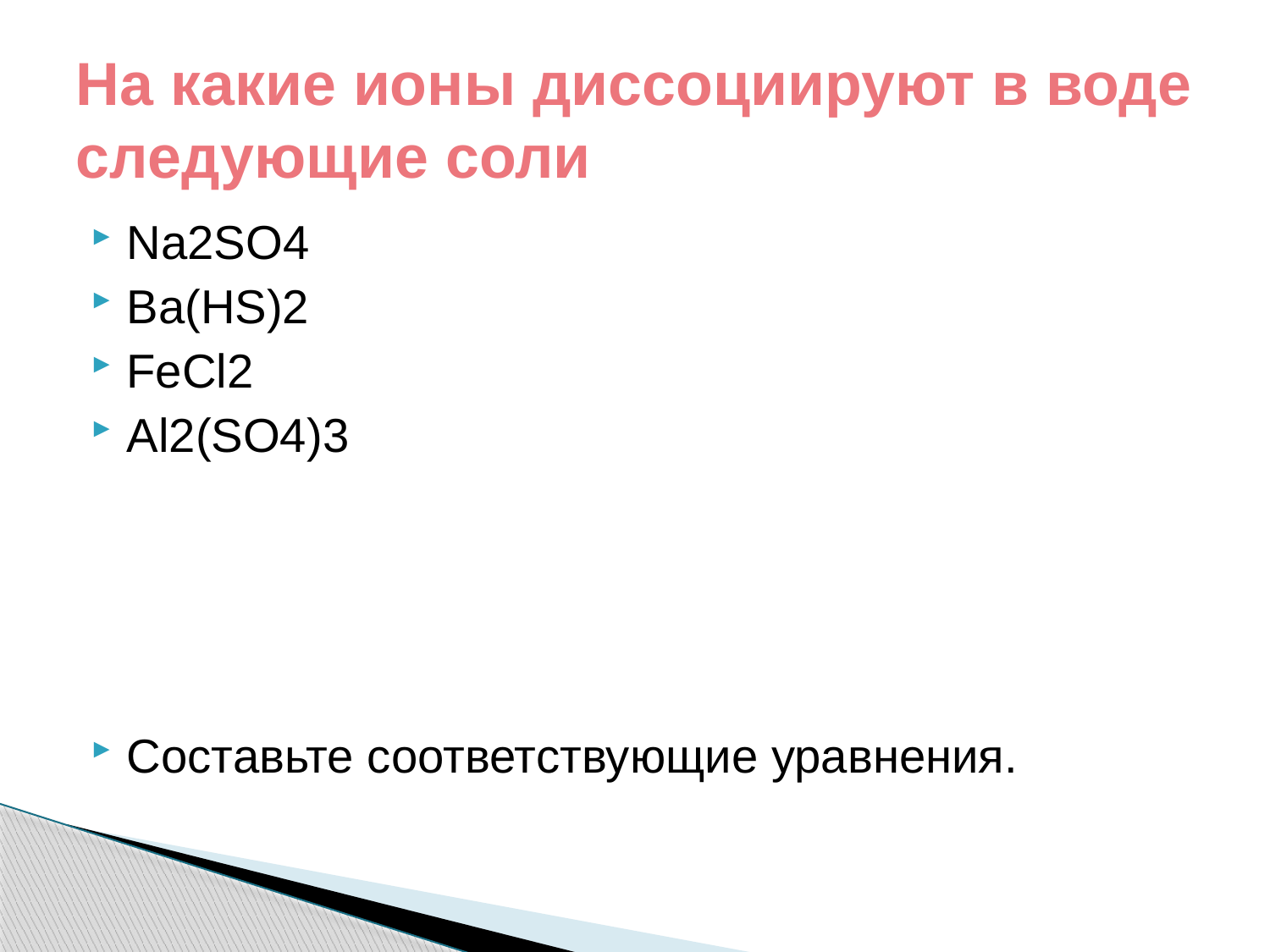

# На какие ионы диссоциируют в воде следующие соли
Na2SO4
Ba(HS)2
FeCl2
Al2(SO4)3

Составьте соответствующие уравнения.